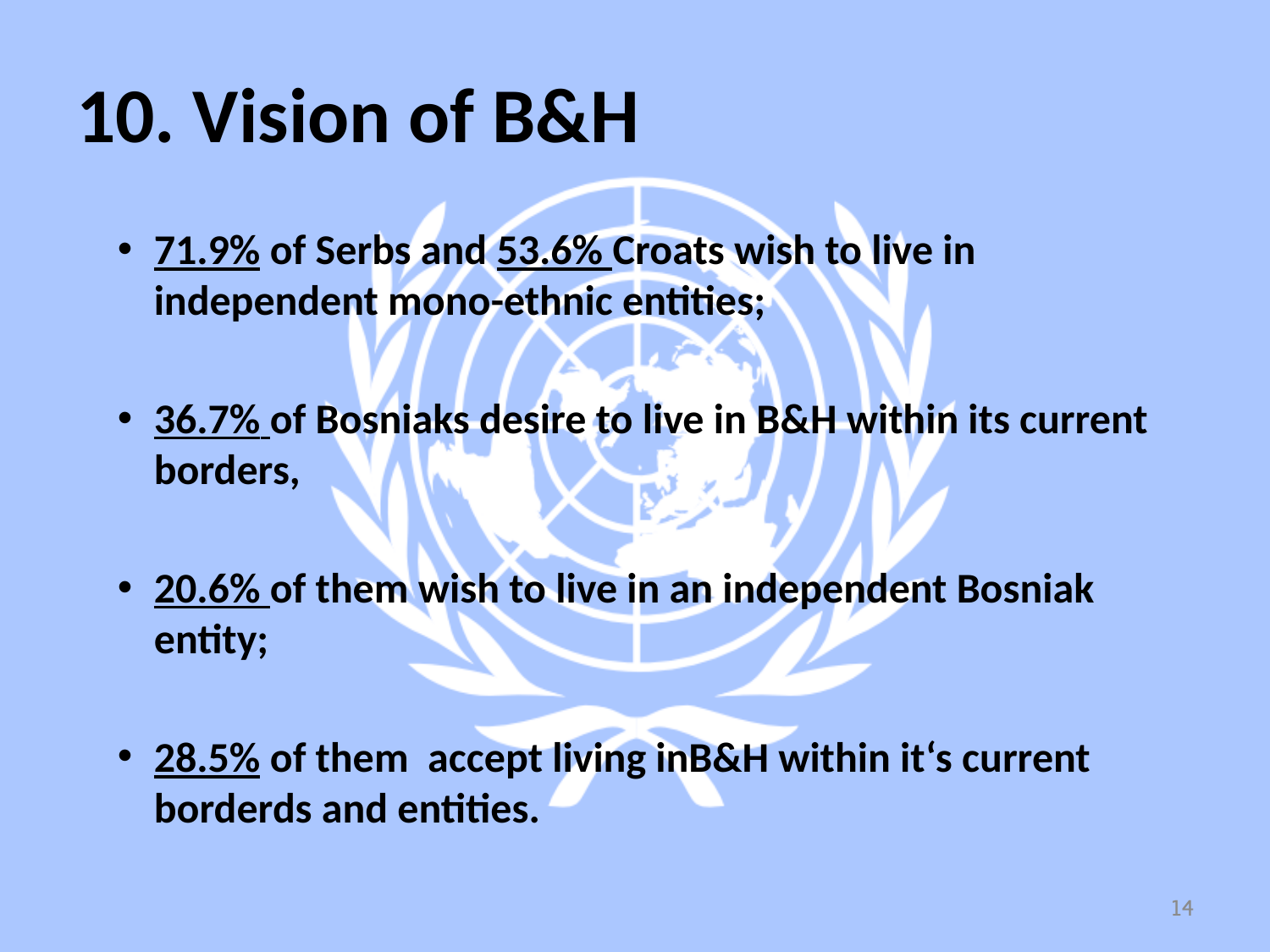

# 10. Vision of B&H
71.9% of Serbs and 53.6% Croats wish to live in independent mono-ethnic entities;

36.7% of Bosniaks desire to live in B&H within its current borders,

20.6% of them wish to live in an independent Bosniak entity;

28.5% of them  accept living inB&H within it‘s current borderds and entities.

14